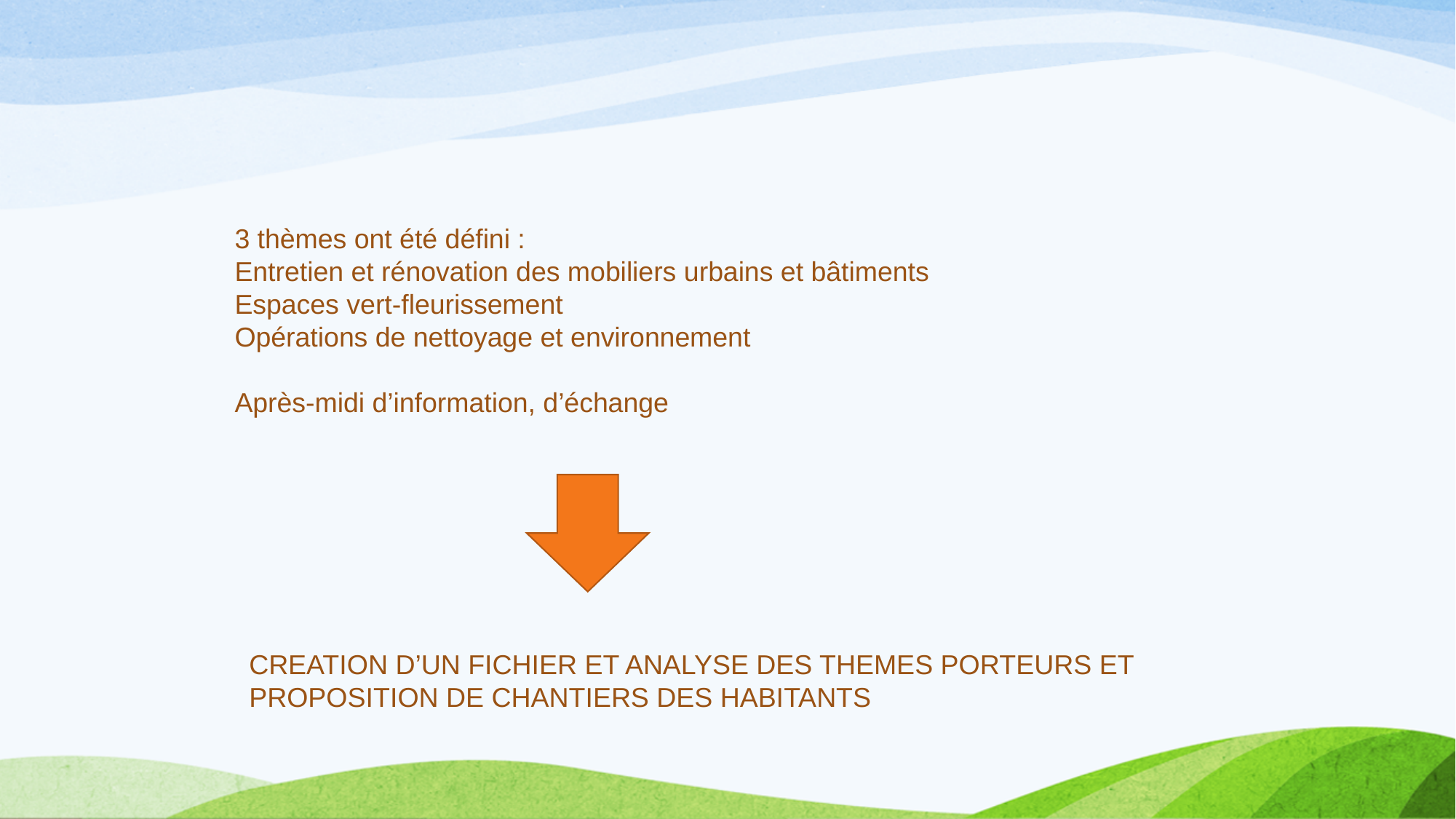

3 thèmes ont été défini :
Entretien et rénovation des mobiliers urbains et bâtiments
Espaces vert-fleurissement
Opérations de nettoyage et environnement

Après-midi d’information, d’échange

CREATION D’UN FICHIER ET ANALYSE DES THEMES PORTEURS ET PROPOSITION DE CHANTIERS DES HABITANTS